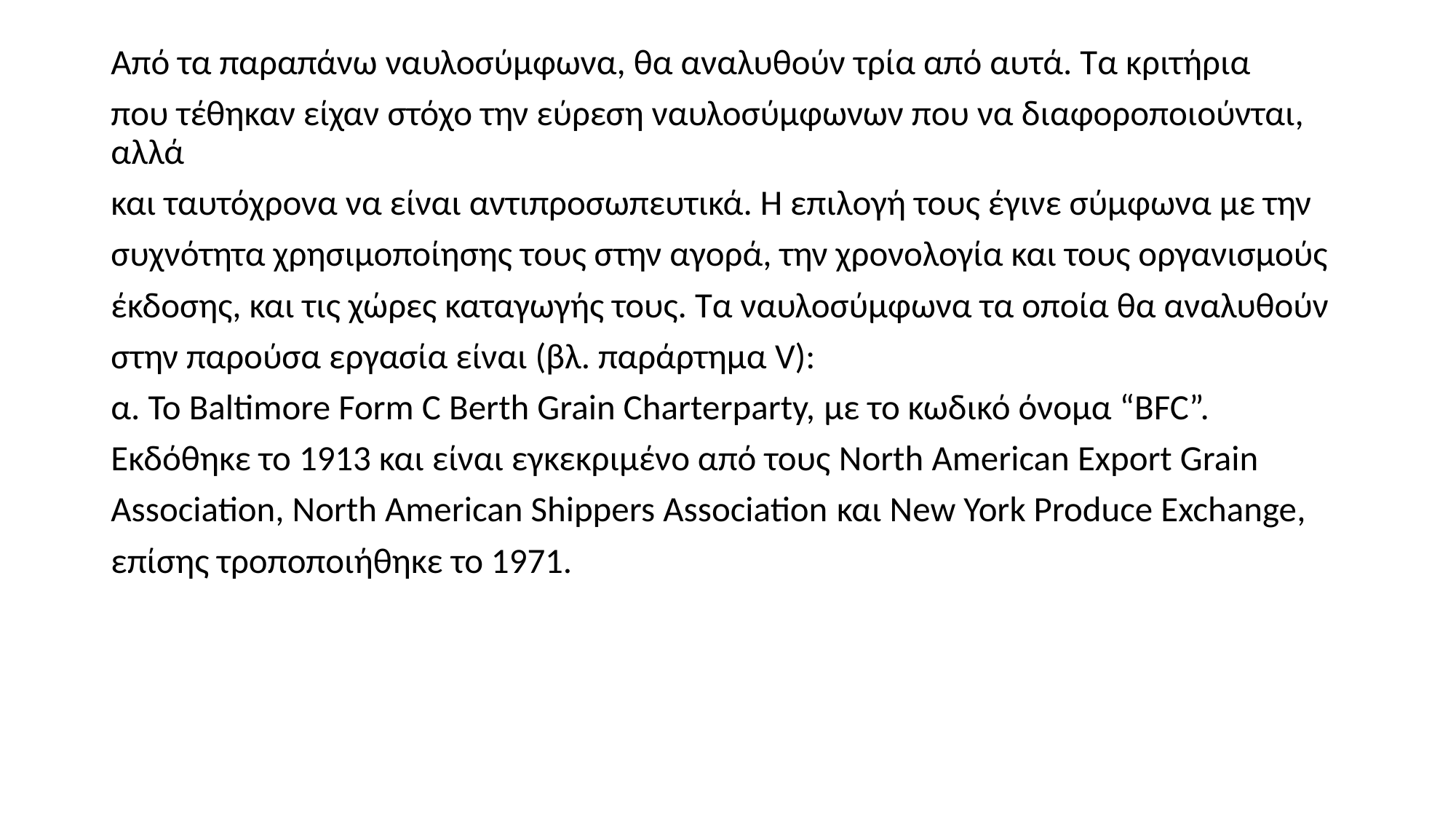

Από τα παραπάνω ναυλοσύμφωνα, θα αναλυθούν τρία από αυτά. Τα κριτήρια
που τέθηκαν είχαν στόχο την εύρεση ναυλοσύμφωνων που να διαφοροποιούνται, αλλά
και ταυτόχρονα να είναι αντιπροσωπευτικά. Η επιλογή τους έγινε σύμφωνα με την
συχνότητα χρησιμοποίησης τους στην αγορά, την χρονολογία και τους οργανισμούς
έκδοσης, και τις χώρες καταγωγής τους. Τα ναυλοσύμφωνα τα οποία θα αναλυθούν
στην παρούσα εργασία είναι (βλ. παράρτημα V):
α. Το Baltimore Form C Berth Grain Charterparty, με το κωδικό όνομα “BFC”.
Εκδόθηκε το 1913 και είναι εγκεκριμένο από τους North American Export Grain
Association, North American Shippers Association και New York Produce Exchange,
επίσης τροποποιήθηκε το 1971.